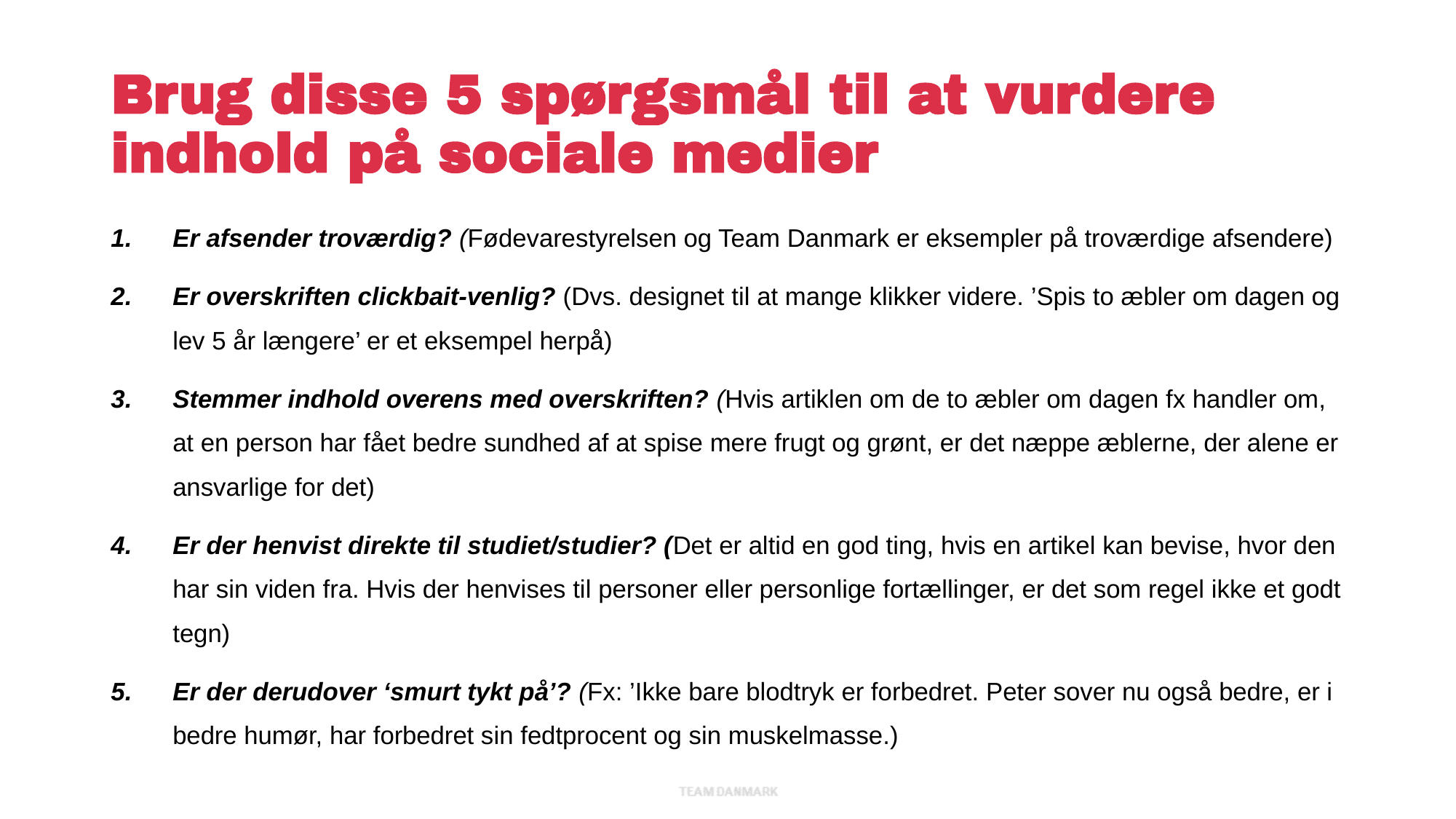

# Brug disse 5 spørgsmål til at vurdere indhold på sociale medier
Er afsender troværdig? (Fødevarestyrelsen og Team Danmark er eksempler på troværdige afsendere)
Er overskriften clickbait-venlig? (Dvs. designet til at mange klikker videre. ’Spis to æbler om dagen og lev 5 år længere’ er et eksempel herpå)
Stemmer indhold overens med overskriften? (Hvis artiklen om de to æbler om dagen fx handler om, at en person har fået bedre sundhed af at spise mere frugt og grønt, er det næppe æblerne, der alene er ansvarlige for det)
Er der henvist direkte til studiet/studier? (Det er altid en god ting, hvis en artikel kan bevise, hvor den har sin viden fra. Hvis der henvises til personer eller personlige fortællinger, er det som regel ikke et godt tegn)
Er der derudover ‘smurt tykt på’? (Fx: ’Ikke bare blodtryk er forbedret. Peter sover nu også bedre, er i bedre humør, har forbedret sin fedtprocent og sin muskelmasse.)